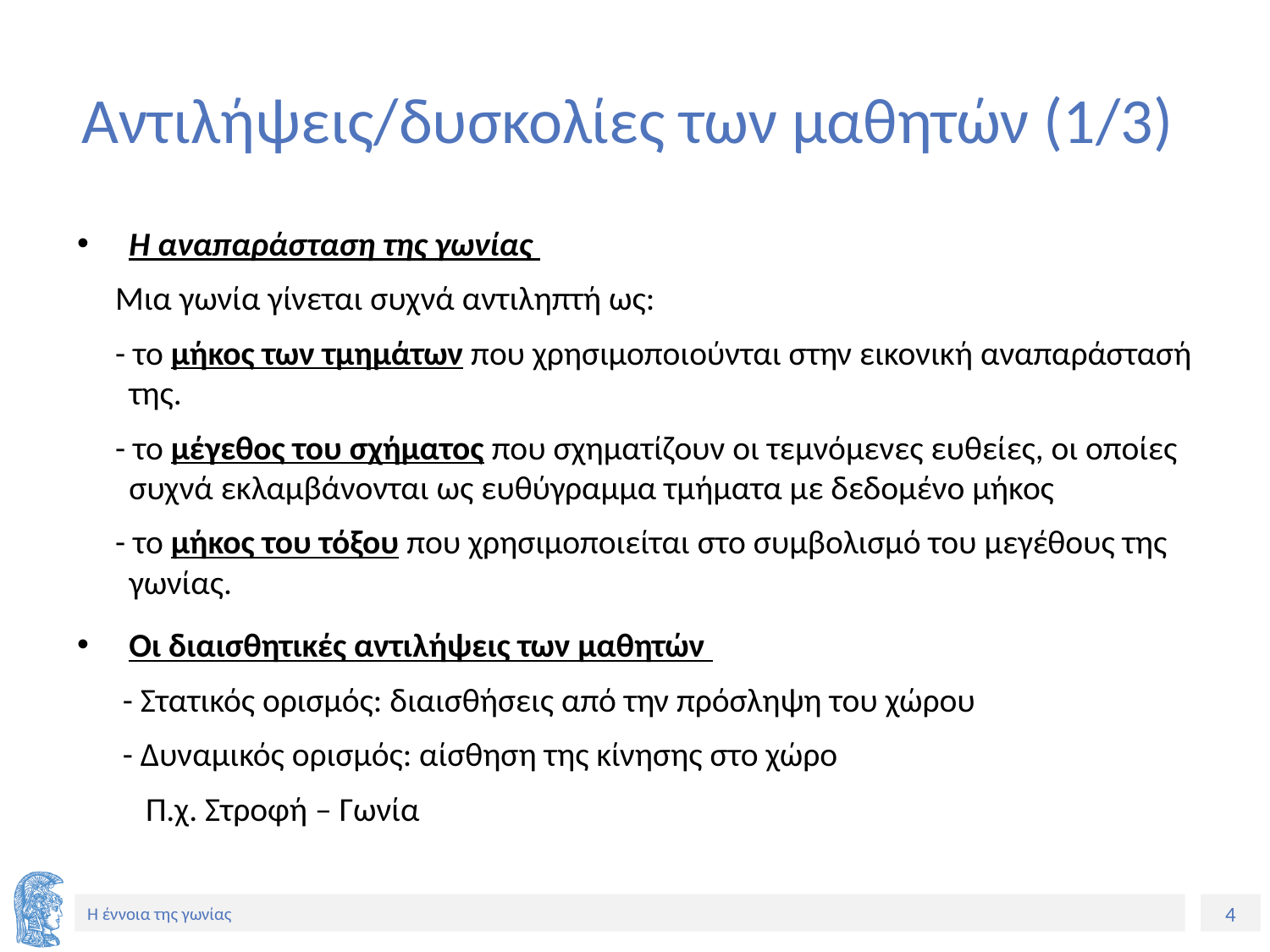

# Αντιλήψεις/δυσκολίες των μαθητών (1/3)
Η αναπαράσταση της γωνίας
     Μια γωνία γίνεται συχνά αντιληπτή ως:
     - το μήκος των τμημάτων που χρησιμοποιούνται στην εικονική αναπαράστασή της.
     - το μέγεθος του σχήματος που σχηματίζουν οι τεμνόμενες ευθείες, οι οποίες συχνά εκλαμβάνονται ως ευθύγραμμα τμήματα με δεδομένο μήκος
     - το μήκος του τόξου που χρησιμοποιείται στο συμβολισμό του μεγέθους της γωνίας.
Οι διαισθητικές αντιλήψεις των μαθητών
      - Στατικός ορισμός: διαισθήσεις από την πρόσληψη του χώρου
      - Δυναμικός ορισμός: αίσθηση της κίνησης στο χώρο
         Π.χ. Στροφή – Γωνία